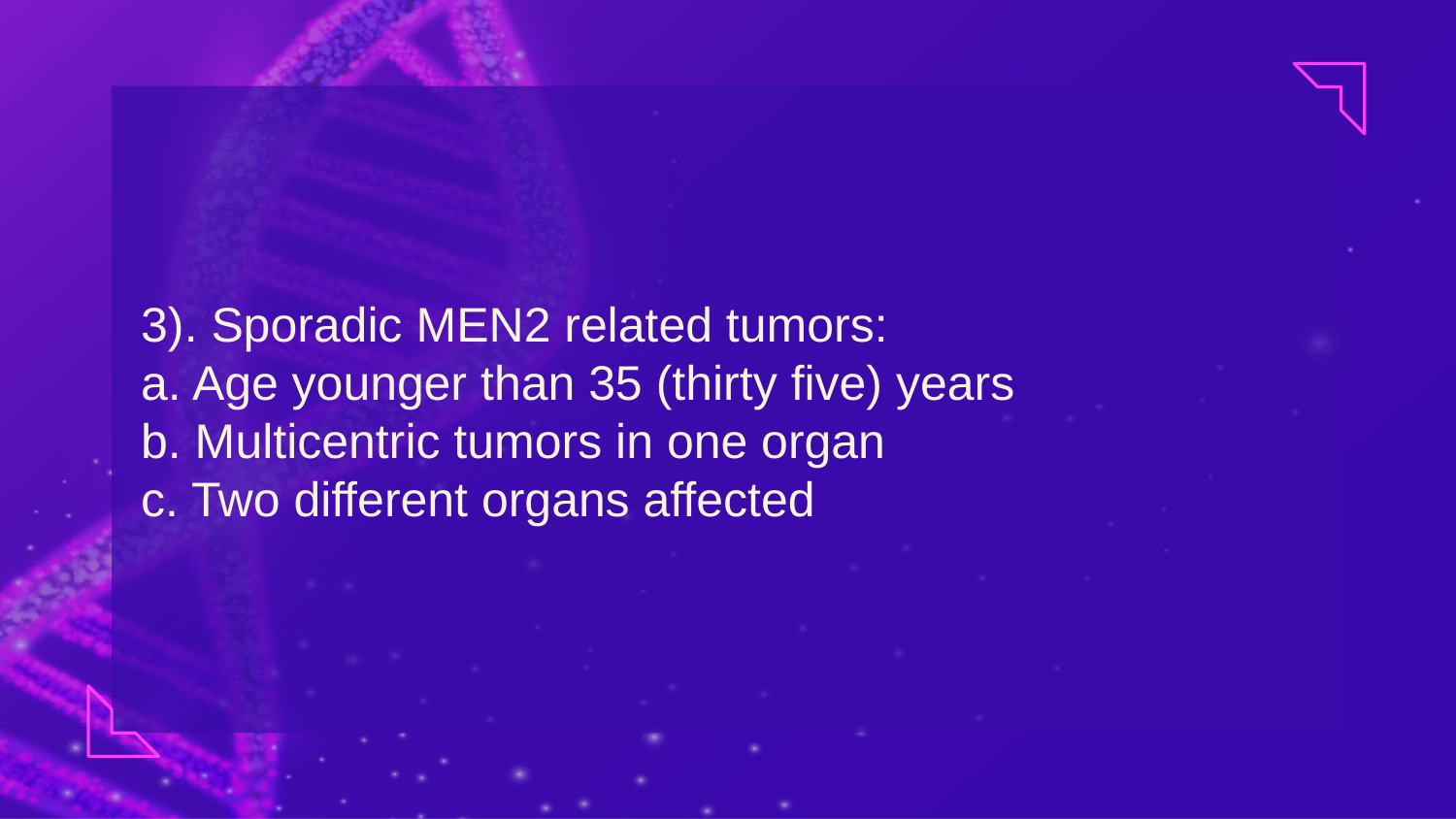

3). Sporadic MEN2 related tumors:
a. Age younger than 35 (thirty five) years
b. Multicentric tumors in one organ
c. Two different organs affected